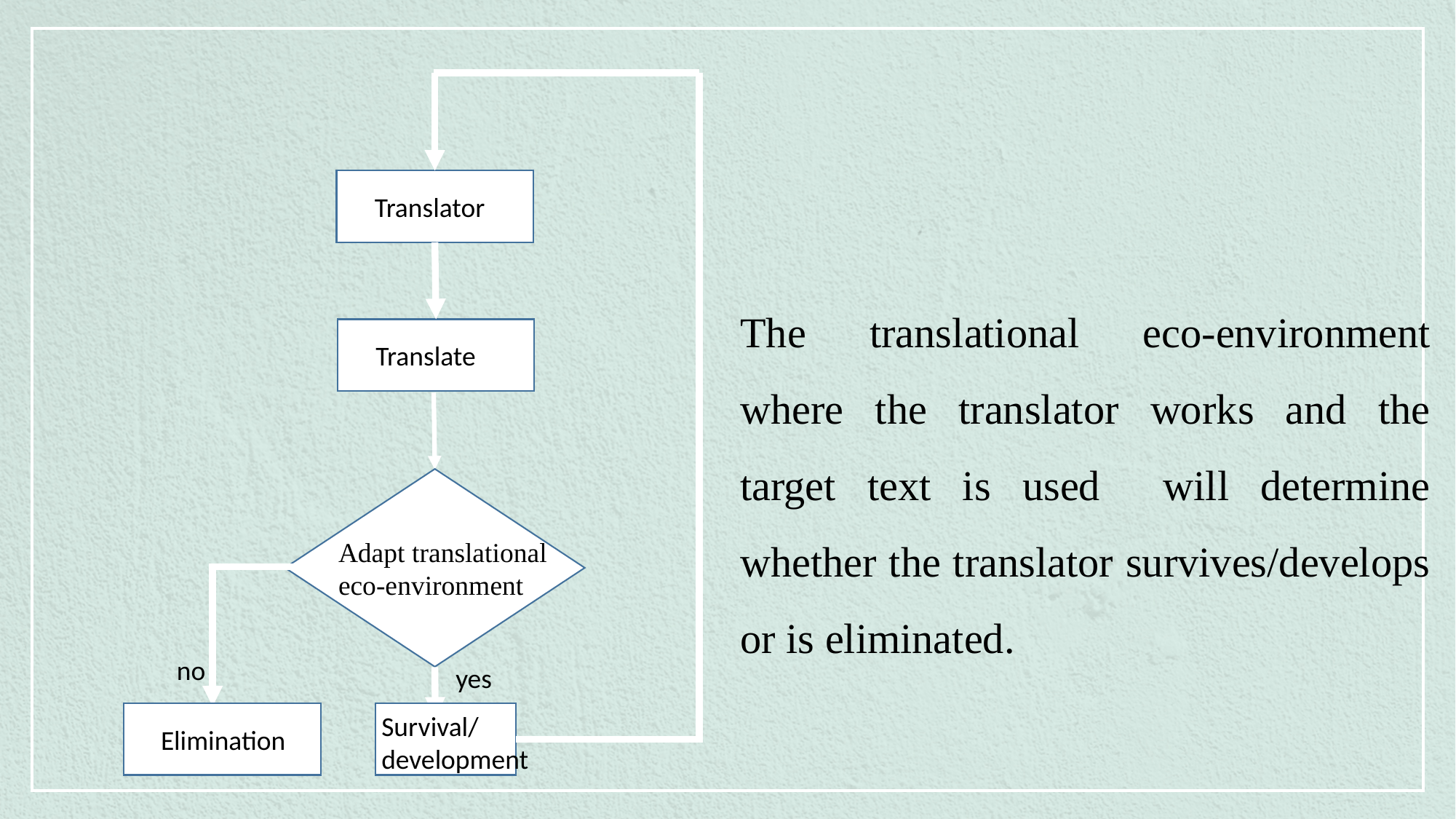

Translator
The translational eco-environment where the translator works and the target text is used  will determine whether the translator survives/develops or is eliminated.

Translate

Adapt translational eco-environment
no
yes

Survival/
development
Elimination
Translate